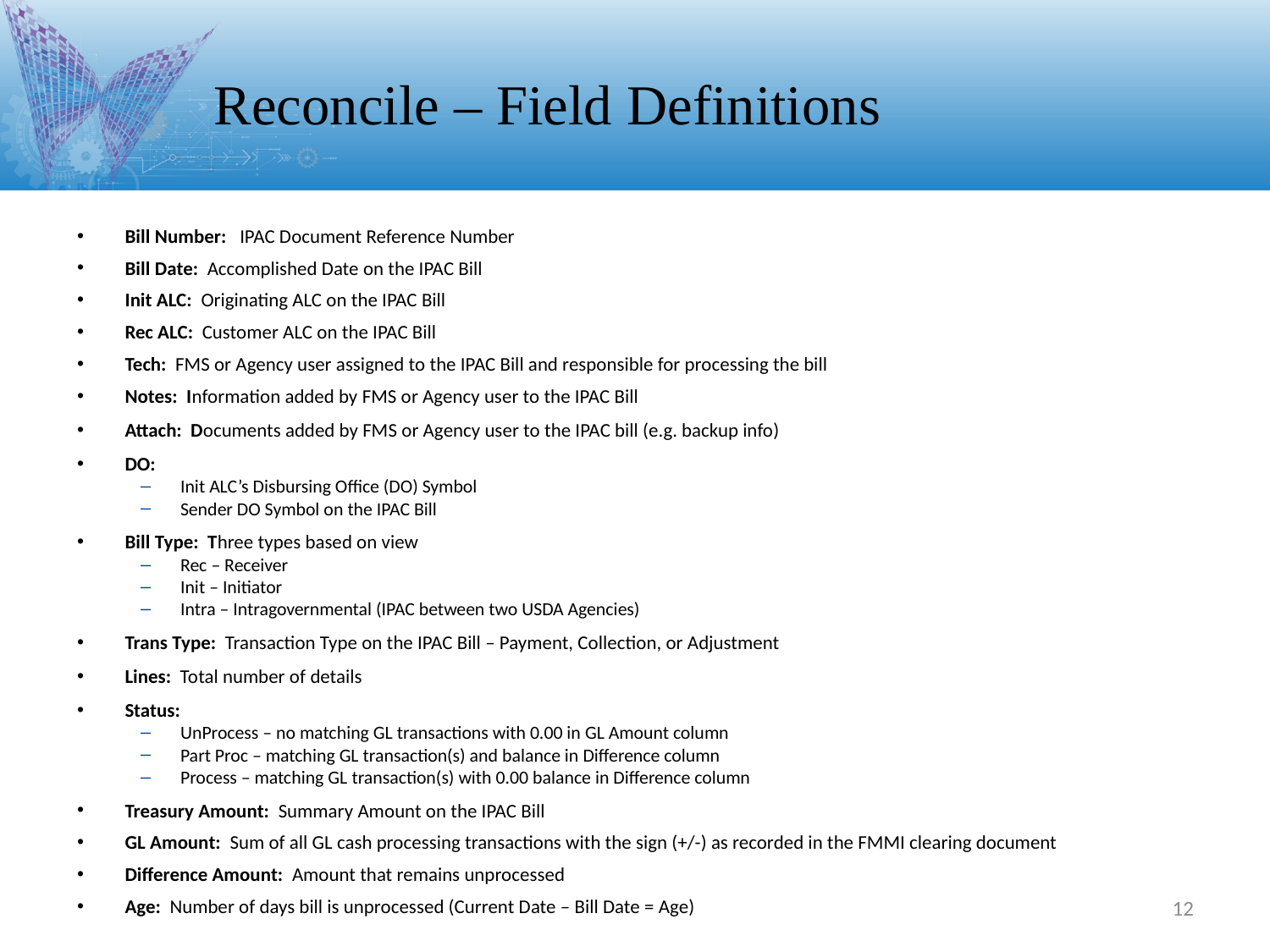

# Reconcile – Field Definitions
Bill Number:   IPAC Document Reference Number
Bill Date:  Accomplished Date on the IPAC Bill
Init ALC:  Originating ALC on the IPAC Bill
Rec ALC:  Customer ALC on the IPAC Bill
Tech:  FMS or Agency user assigned to the IPAC Bill and responsible for processing the bill
Notes:  Information added by FMS or Agency user to the IPAC Bill
Attach:  Documents added by FMS or Agency user to the IPAC bill (e.g. backup info)
DO:
Init ALC’s Disbursing Office (DO) Symbol
Sender DO Symbol on the IPAC Bill
Bill Type:  Three types based on view
Rec – Receiver
Init – Initiator
Intra – Intragovernmental (IPAC between two USDA Agencies)
Trans Type:  Transaction Type on the IPAC Bill – Payment, Collection, or Adjustment
Lines:  Total number of details
Status:
UnProcess – no matching GL transactions with 0.00 in GL Amount column
Part Proc – matching GL transaction(s) and balance in Difference column
Process – matching GL transaction(s) with 0.00 balance in Difference column
Treasury Amount:  Summary Amount on the IPAC Bill
GL Amount:  Sum of all GL cash processing transactions with the sign (+/-) as recorded in the FMMI clearing document
Difference Amount:  Amount that remains unprocessed
Age:  Number of days bill is unprocessed (Current Date – Bill Date = Age)
12